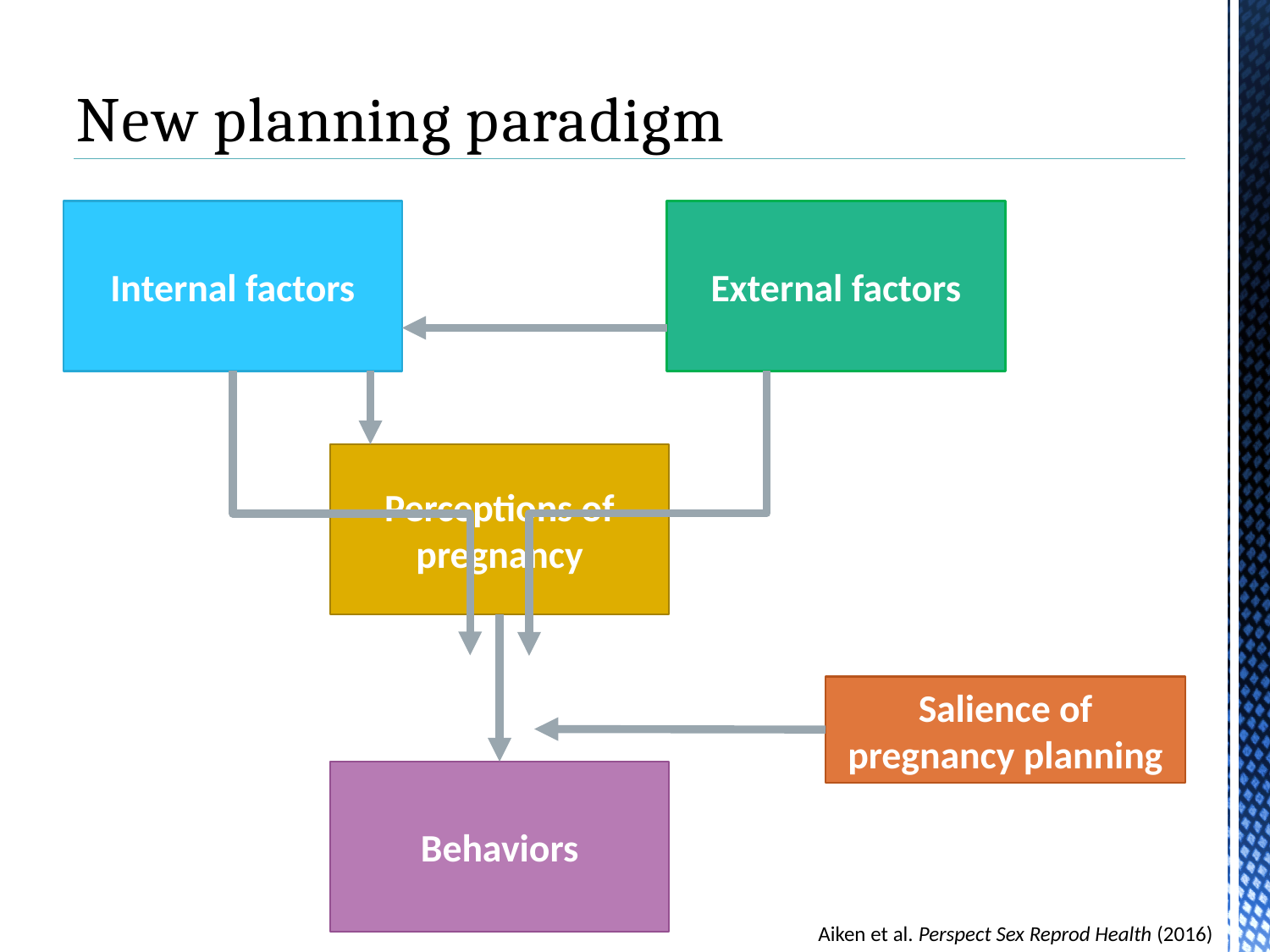

# New planning paradigm
Internal factors
External factors
Perceptions of pregnancy
Salience of pregnancy planning
Behaviors
Aiken et al. Perspect Sex Reprod Health (2016)